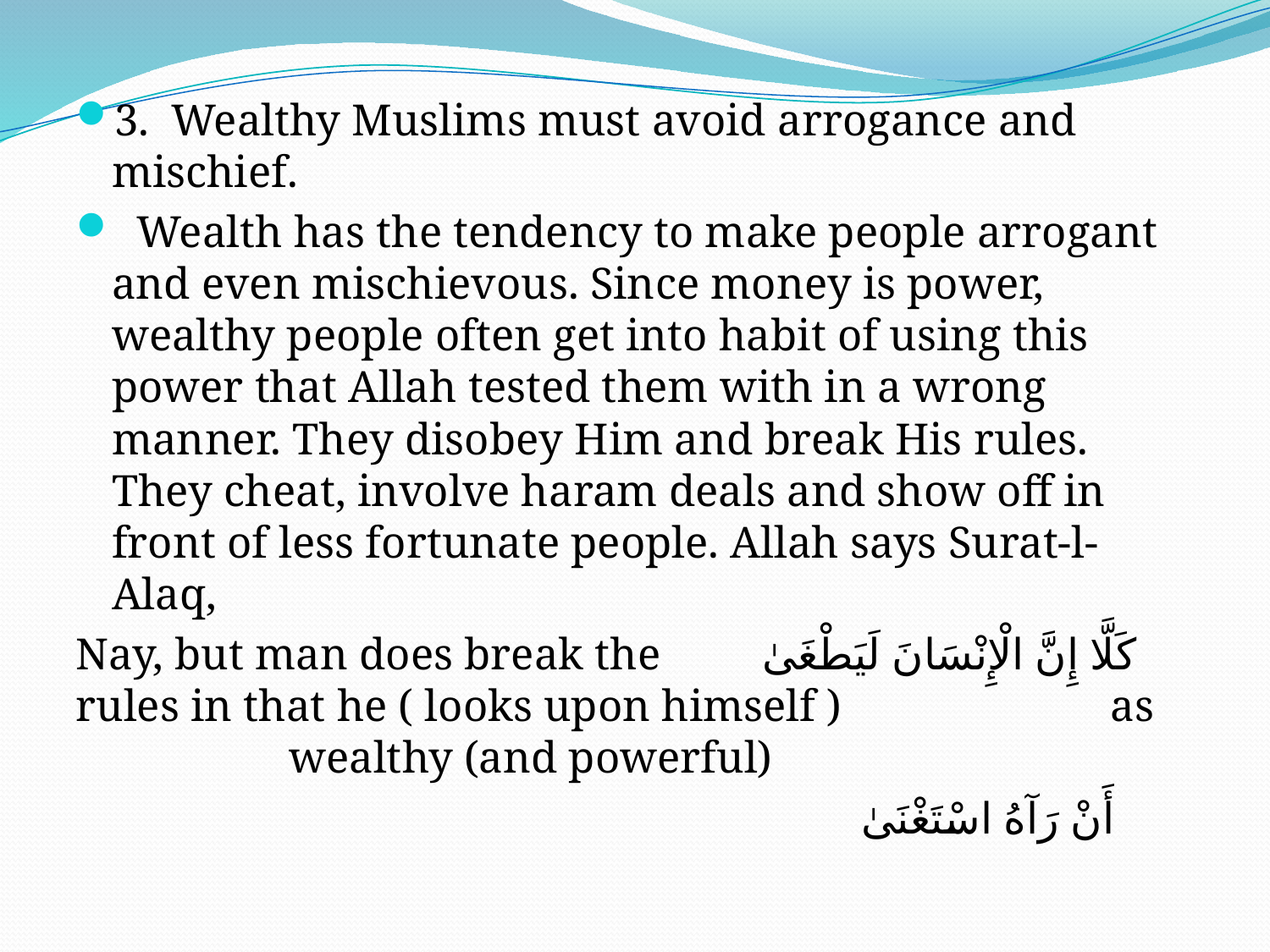

3.  Wealthy Muslims must avoid arrogance and mischief.
  Wealth has the tendency to make people arrogant and even mischievous. Since money is power, wealthy people often get into habit of using this power that Allah tested them with in a wrong manner. They disobey Him and break His rules. They cheat, involve haram deals and show off in front of less fortunate people. Allah says Surat-l-Alaq,
 كَلَّا إِنَّ الْإِنْسَانَ لَيَطْغَىٰ     Nay, but man does break the     rules in that he ( looks upon himself )                        as wealthy (and powerful)
                                                                      أَنْ رَآهُ اسْتَغْنَىٰ